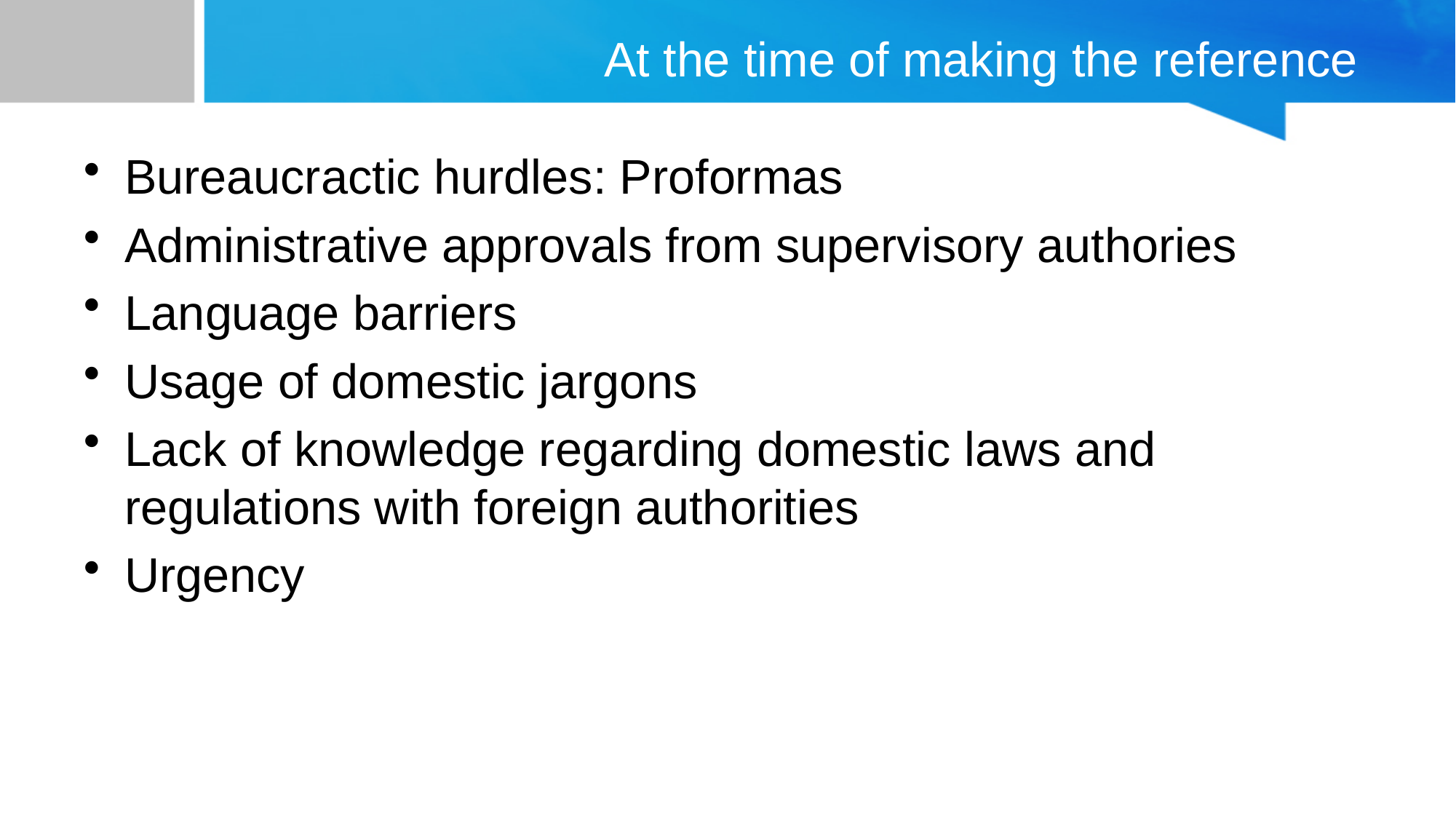

# At the time of making the reference
Bureaucractic hurdles: Proformas
Administrative approvals from supervisory authories
Language barriers
Usage of domestic jargons
Lack of knowledge regarding domestic laws and regulations with foreign authorities
Urgency